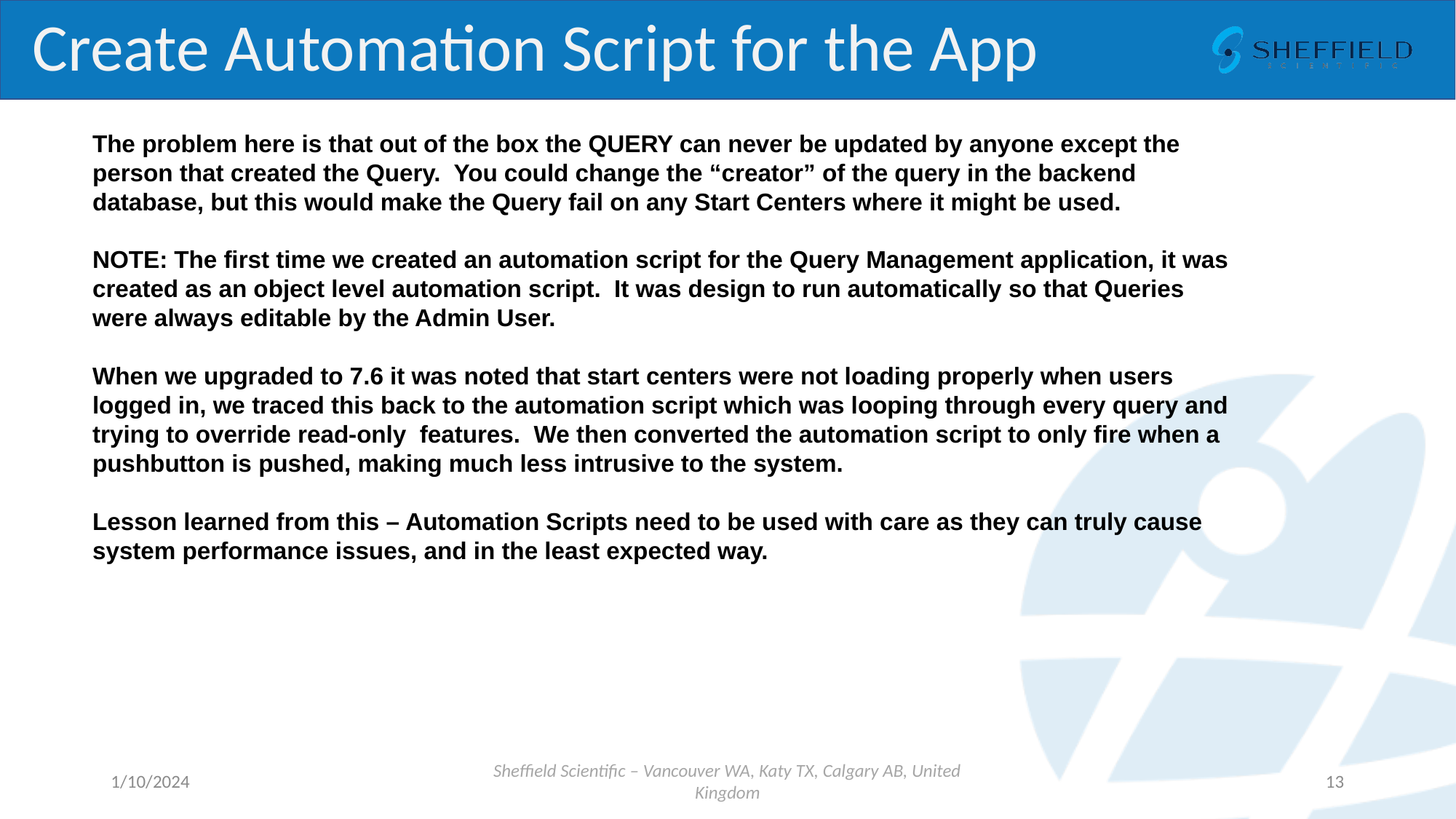

# Create Automation Script for the App
The problem here is that out of the box the QUERY can never be updated by anyone except the person that created the Query.  You could change the “creator” of the query in the backend database, but this would make the Query fail on any Start Centers where it might be used.

NOTE: The first time we created an automation script for the Query Management application, it was created as an object level automation script.  It was design to run automatically so that Queries were always editable by the Admin User.

When we upgraded to 7.6 it was noted that start centers were not loading properly when users logged in, we traced this back to the automation script which was looping through every query and trying to override read-only  features.  We then converted the automation script to only fire when a pushbutton is pushed, making much less intrusive to the system.

Lesson learned from this – Automation Scripts need to be used with care as they can truly cause system performance issues, and in the least expected way.

1/10/2024
Sheffield Scientific – Vancouver WA, Katy TX, Calgary AB, United Kingdom
13